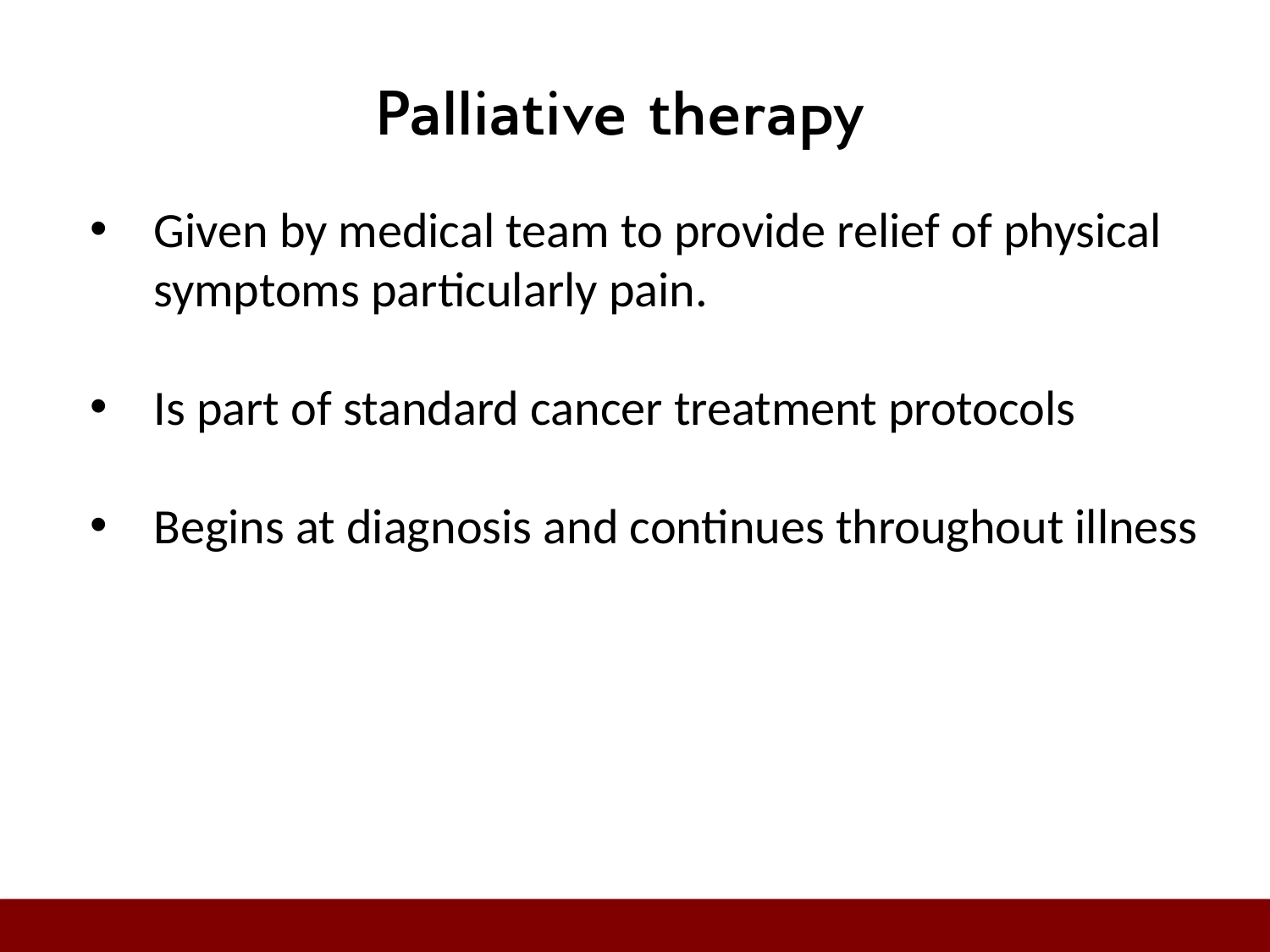

# Palliative therapy
Given by medical team to provide relief of physical symptoms particularly pain.

Is part of standard cancer treatment protocols

Begins at diagnosis and continues throughout illness